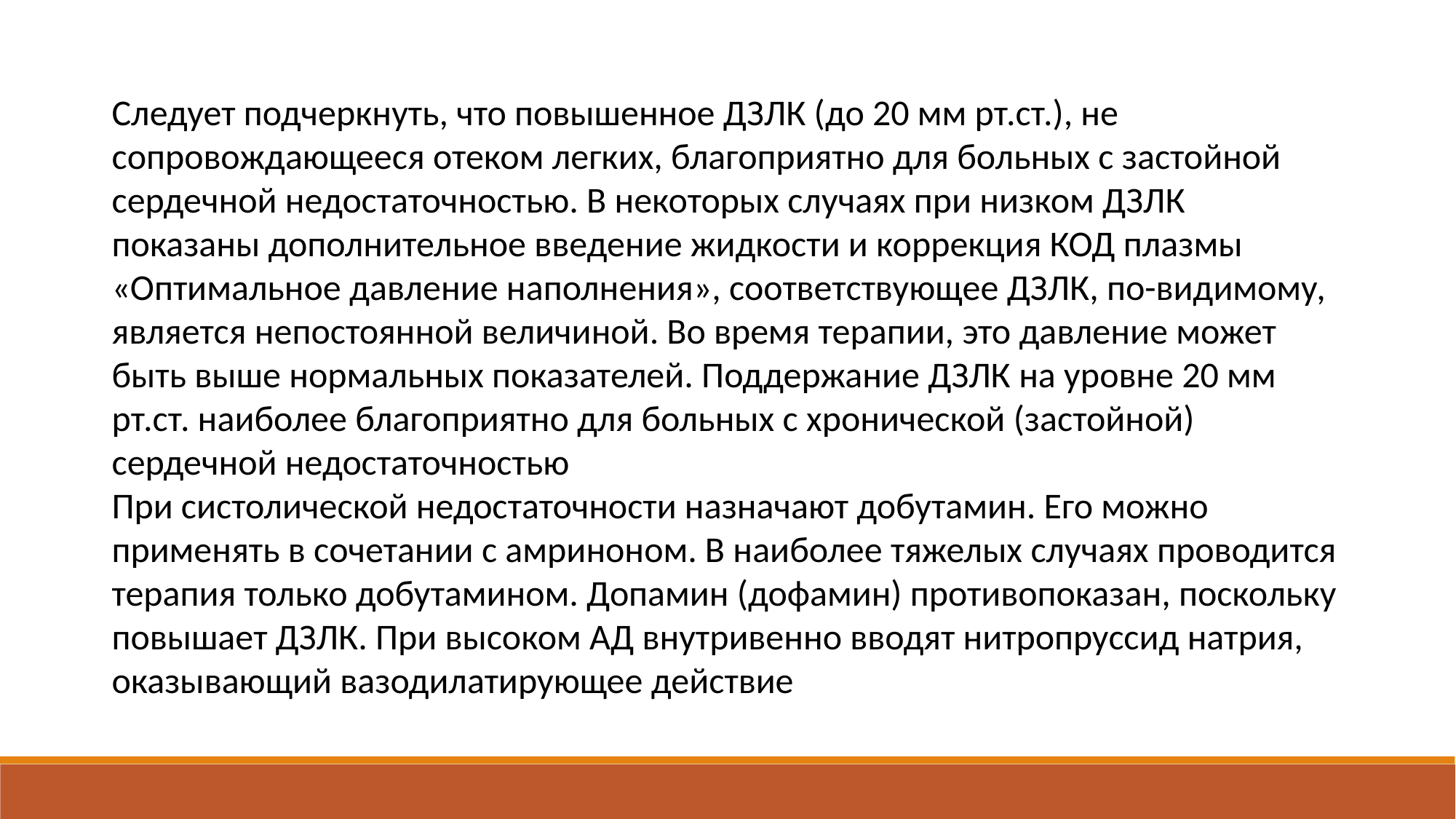

Следует подчеркнуть, что повышенное ДЗЛК (до 20 мм рт.ст.), не сопровождающееся отеком легких, благоприятно для больных с застойной сердечной недостаточностью. В некоторых случаях при низком ДЗЛК показаны дополнительное введение жидкости и коррекция КОД плазмы
«Оптимальное давление наполнения», соответствующее ДЗЛК, по-видимому, является непостоянной величиной. Во время терапии, это давление может быть выше нормальных показателей. Поддержание ДЗЛК на уровне 20 мм рт.ст. наиболее благоприятно для больных с хронической (застойной) сердечной недостаточностью
При систолической недостаточности назначают добутамин. Его можно применять в сочетании с амриноном. В наиболее тяжелых случаях проводится терапия только добутамином. Допамин (дофамин) противопоказан, поскольку повышает ДЗЛК. При высоком АД внутривенно вводят нитропруссид натрия, оказывающий вазодилатирующее действие